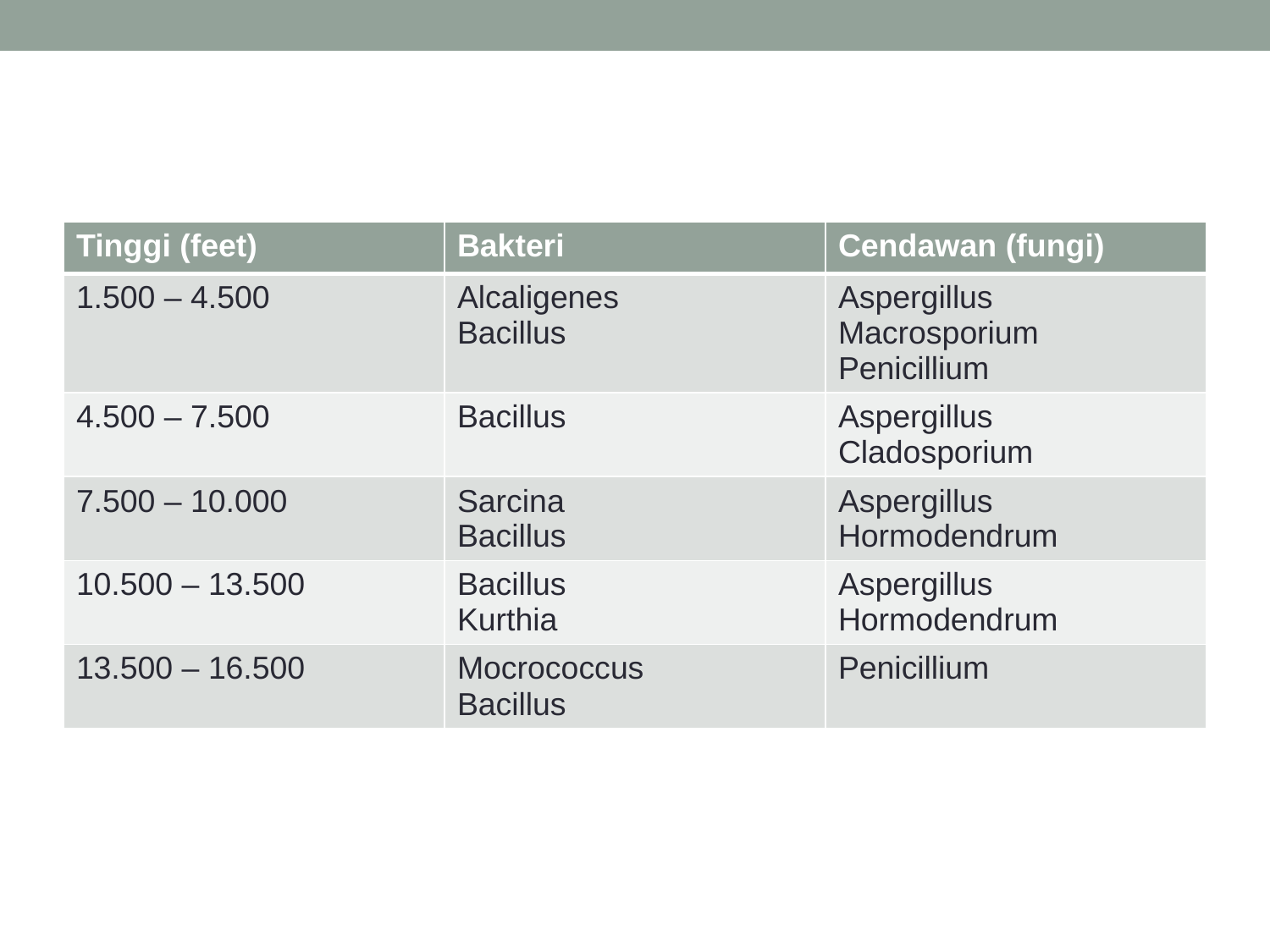

#
| Tinggi (feet) | Bakteri | Cendawan (fungi) |
| --- | --- | --- |
| 1.500 – 4.500 | Alcaligenes Bacillus | Aspergillus Macrosporium Penicillium |
| 4.500 – 7.500 | Bacillus | Aspergillus Cladosporium |
| 7.500 – 10.000 | Sarcina Bacillus | Aspergillus Hormodendrum |
| 10.500 – 13.500 | Bacillus Kurthia | Aspergillus Hormodendrum |
| 13.500 – 16.500 | Mocrococcus Bacillus | Penicillium |